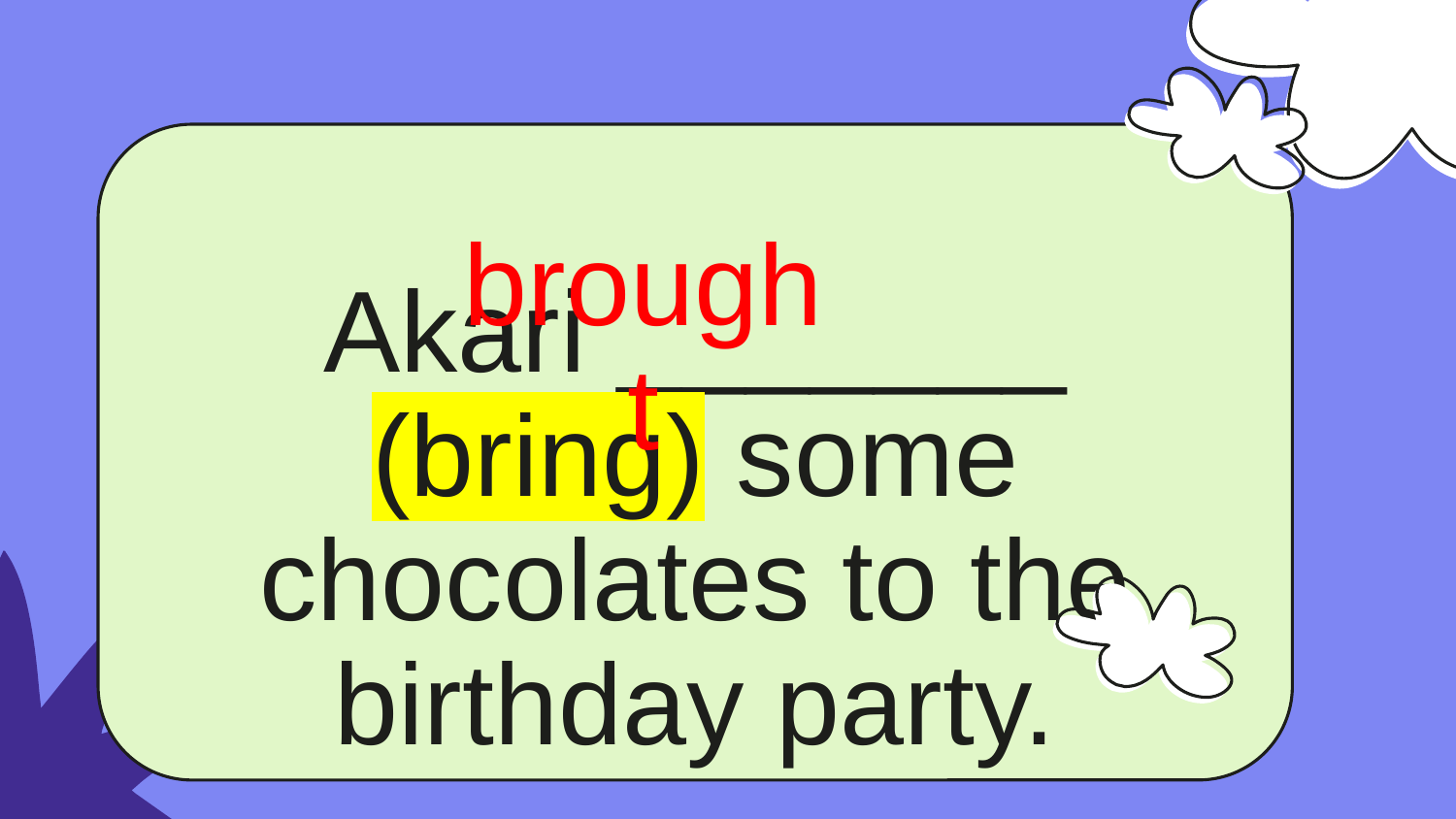

brought
Akari _______ (bring) some chocolates to the birthday party.